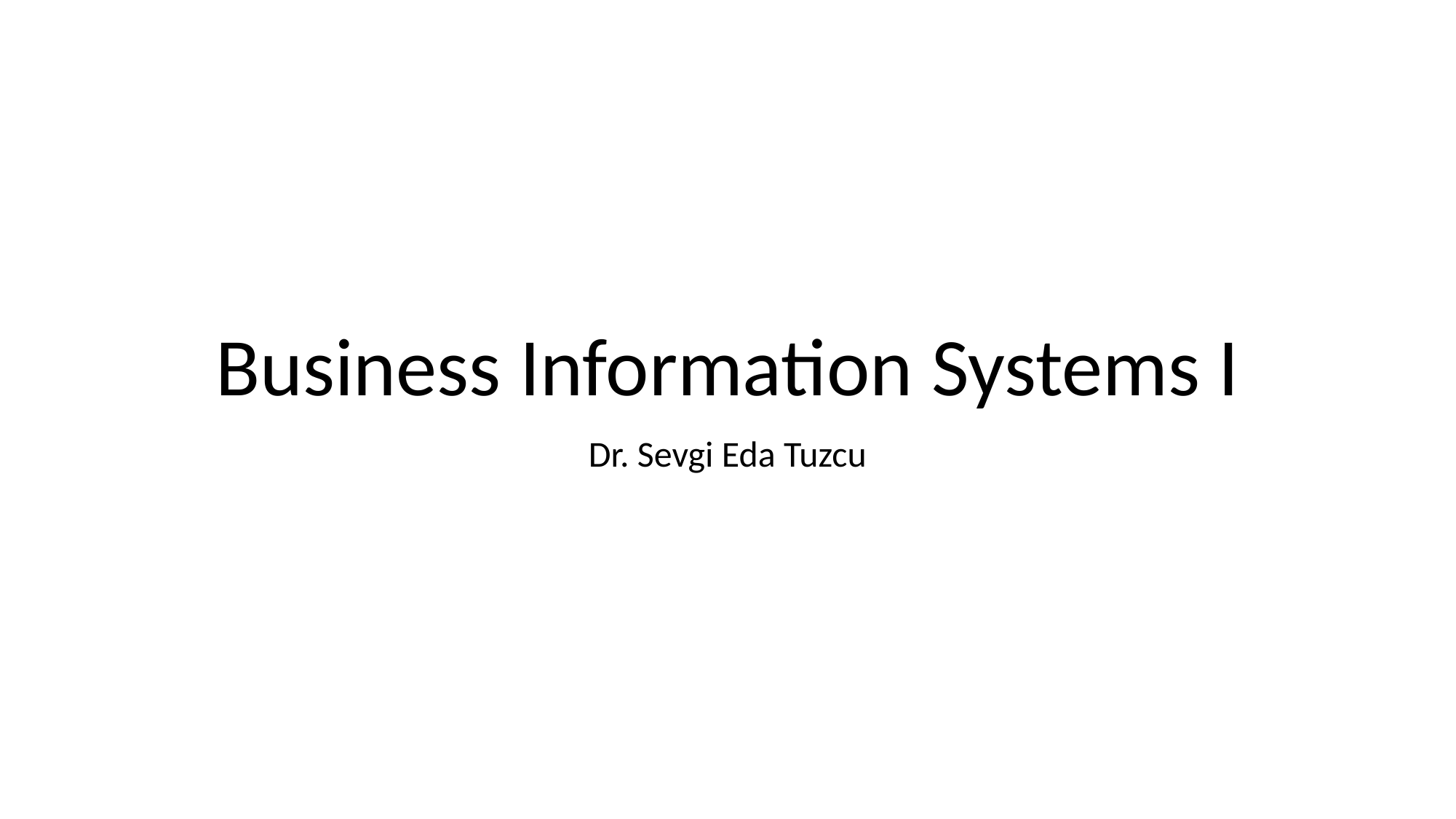

# Business Information Systems I
Dr. Sevgi Eda Tuzcu